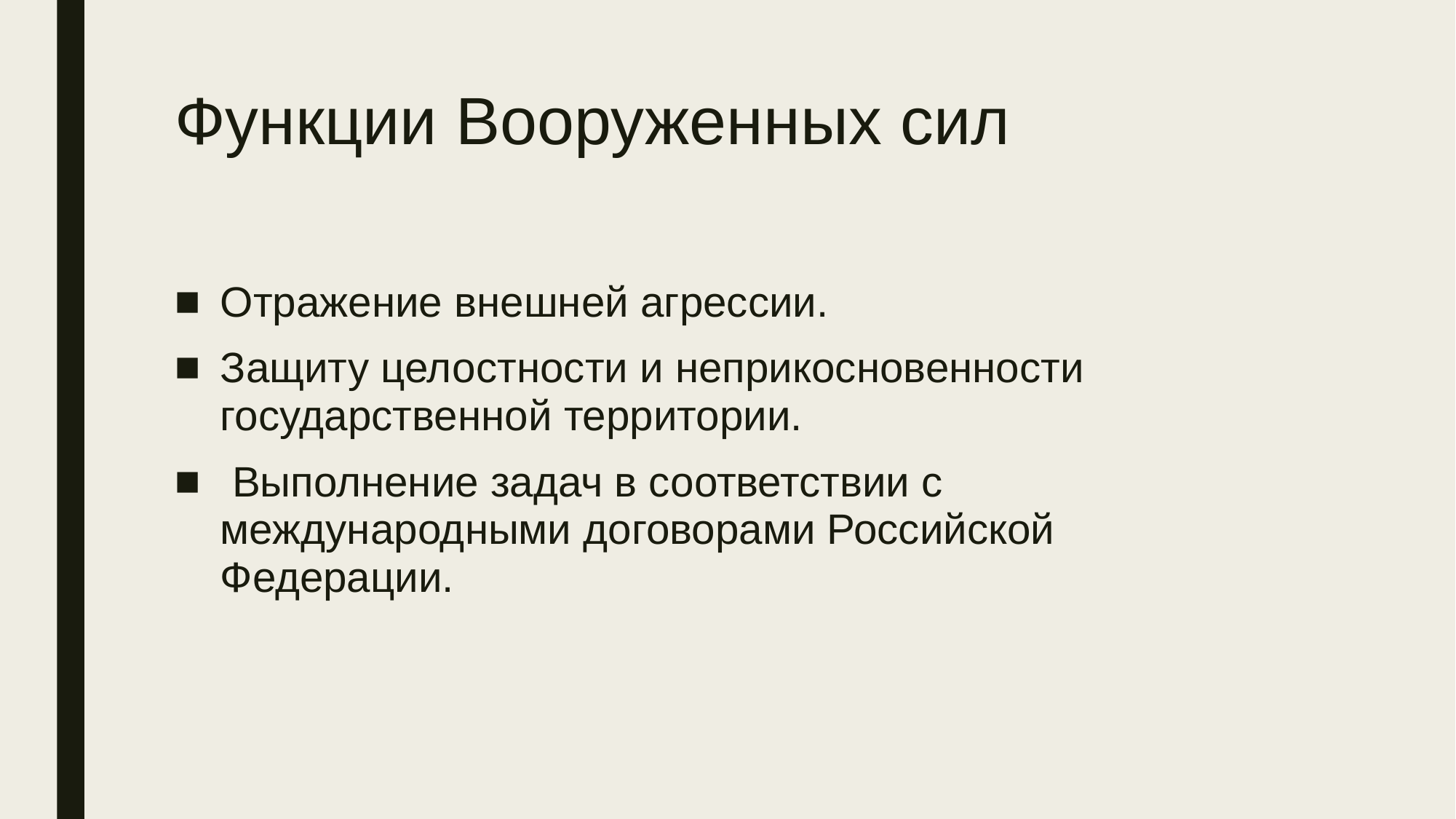

# Функции Вооруженных сил
Отражение внешней агрессии.
Защиту целостности и неприкосновенности государственной территории.
 Выполнение задач в соответствии с международными договорами Российской Федерации.